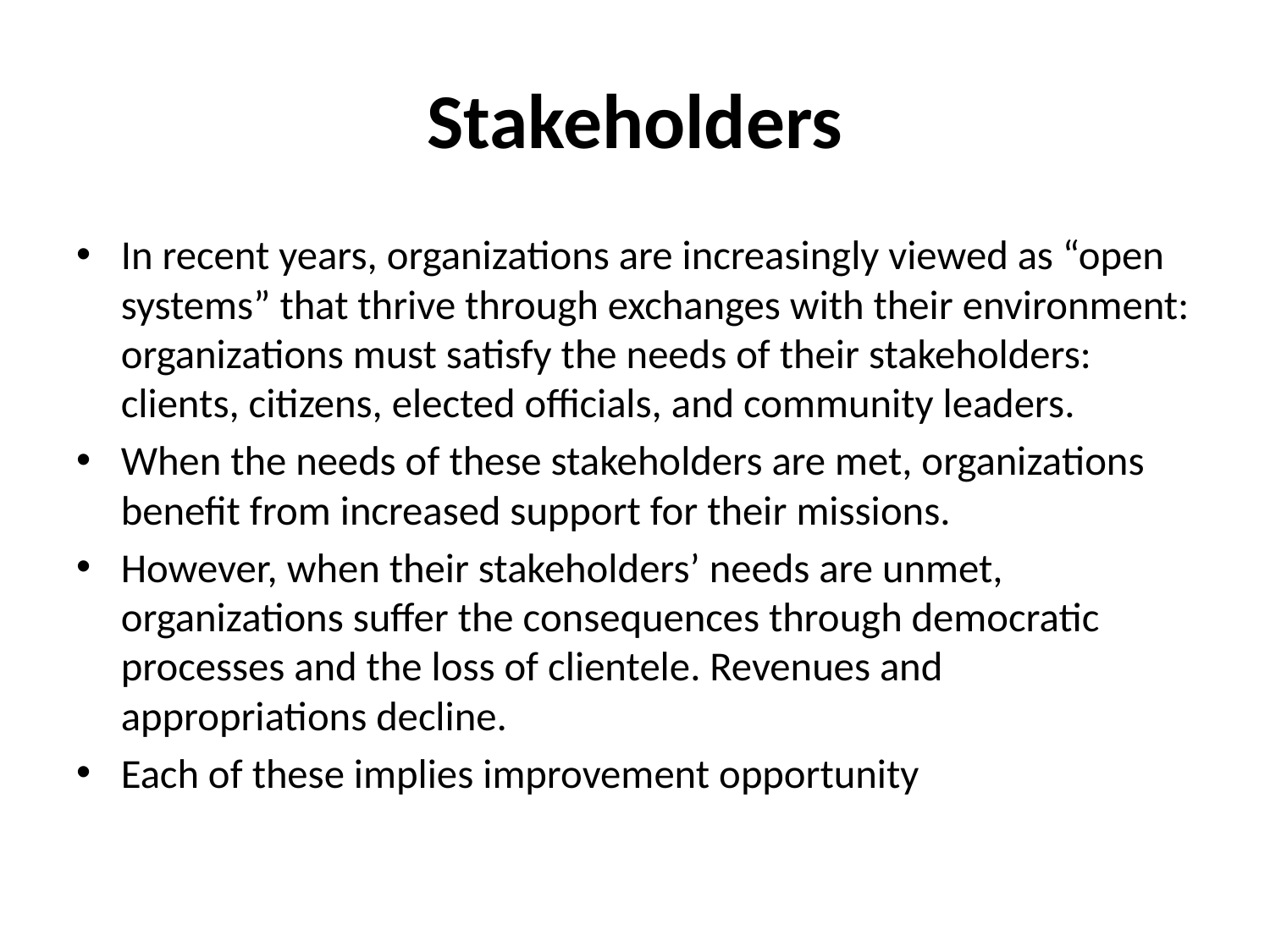

# Stakeholders
In recent years, organizations are increasingly viewed as “open systems” that thrive through exchanges with their environment: organizations must satisfy the needs of their stakeholders: clients, citizens, elected officials, and community leaders.
When the needs of these stakeholders are met, organizations benefit from increased support for their missions.
However, when their stakeholders’ needs are unmet, organizations suffer the consequences through democratic processes and the loss of clientele. Revenues and appropriations decline.
Each of these implies improvement opportunity